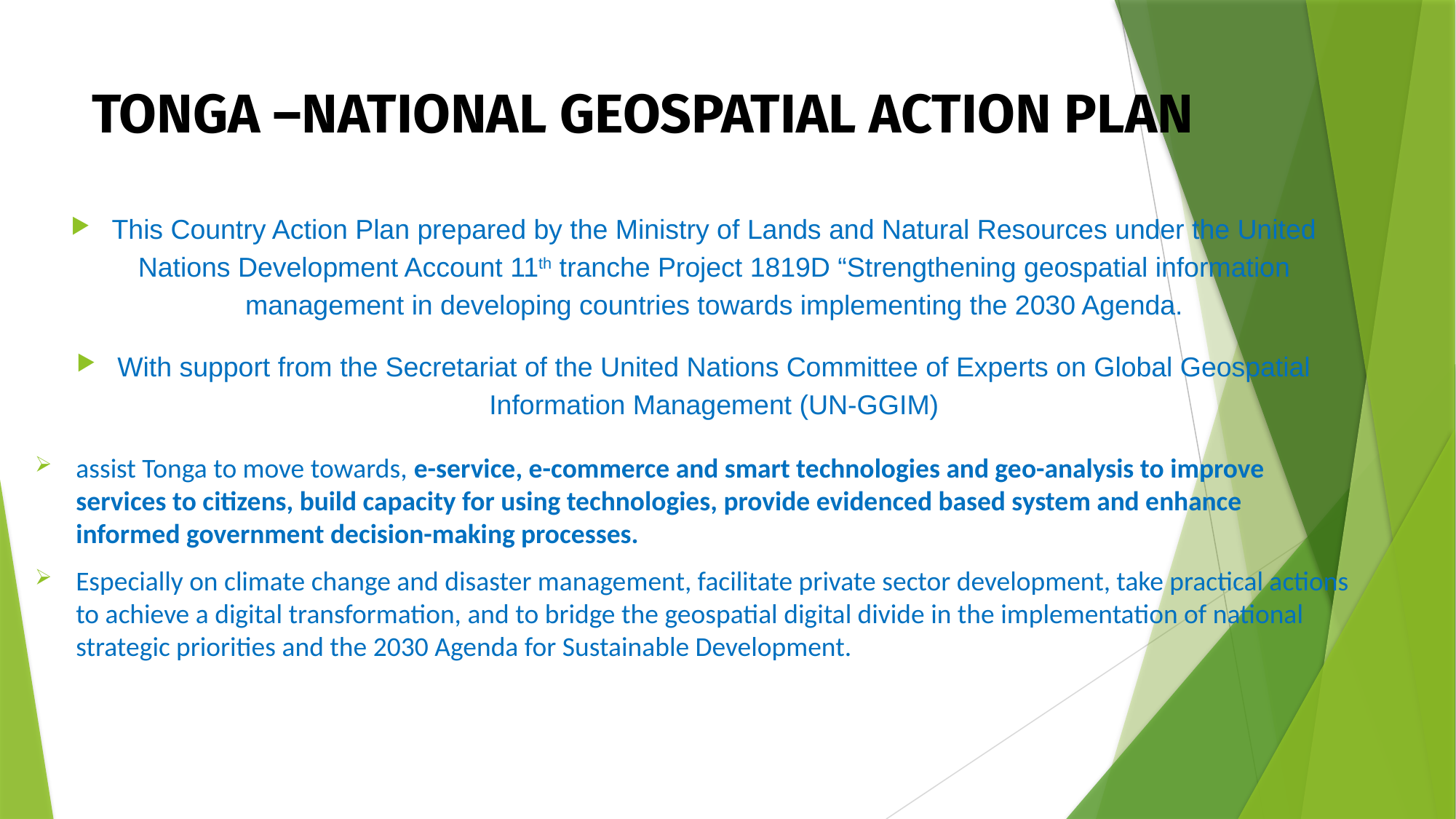

# TONGA –NATIONAL GEOSPATIAL ACTION PLAN
This Country Action Plan prepared by the Ministry of Lands and Natural Resources under the United Nations Development Account 11th tranche Project 1819D “Strengthening geospatial information management in developing countries towards implementing the 2030 Agenda.
With support from the Secretariat of the United Nations Committee of Experts on Global Geospatial Information Management (UN-GGIM)
assist Tonga to move towards, e-service, e-commerce and smart technologies and geo-analysis to improve services to citizens, build capacity for using technologies, provide evidenced based system and enhance informed government decision-making processes.
Especially on climate change and disaster management, facilitate private sector development, take practical actions to achieve a digital transformation, and to bridge the geospatial digital divide in the implementation of national strategic priorities and the 2030 Agenda for Sustainable Development.